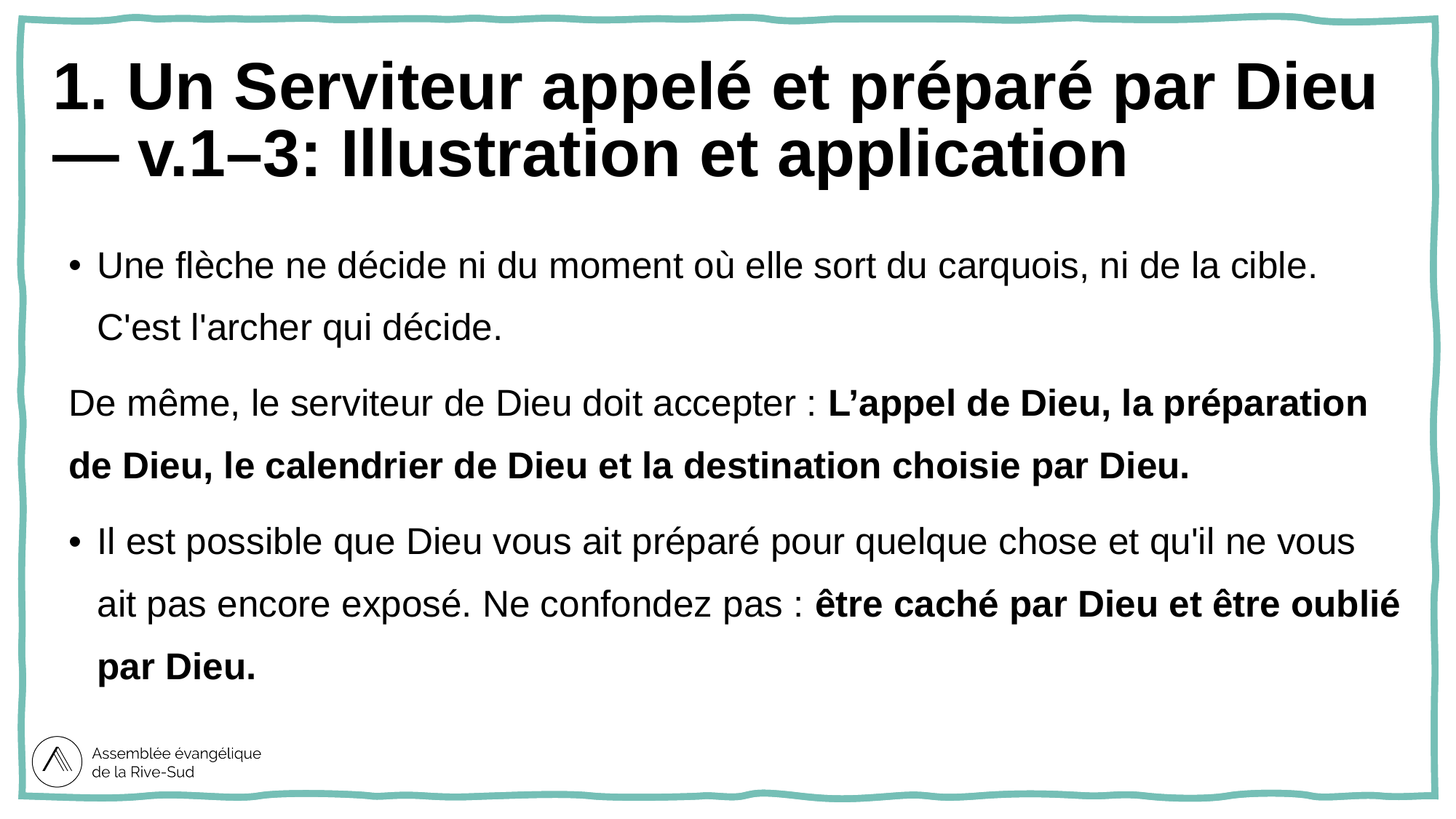

# 1. Un Serviteur appelé et préparé par Dieu — v.1–3: Illustration et application
Une flèche ne décide ni du moment où elle sort du carquois, ni de la cible. C'est l'archer qui décide.
De même, le serviteur de Dieu doit accepter : L’appel de Dieu, la préparation de Dieu, le calendrier de Dieu et la destination choisie par Dieu.
Il est possible que Dieu vous ait préparé pour quelque chose et qu'il ne vous ait pas encore exposé. Ne confondez pas : être caché par Dieu et être oublié par Dieu.